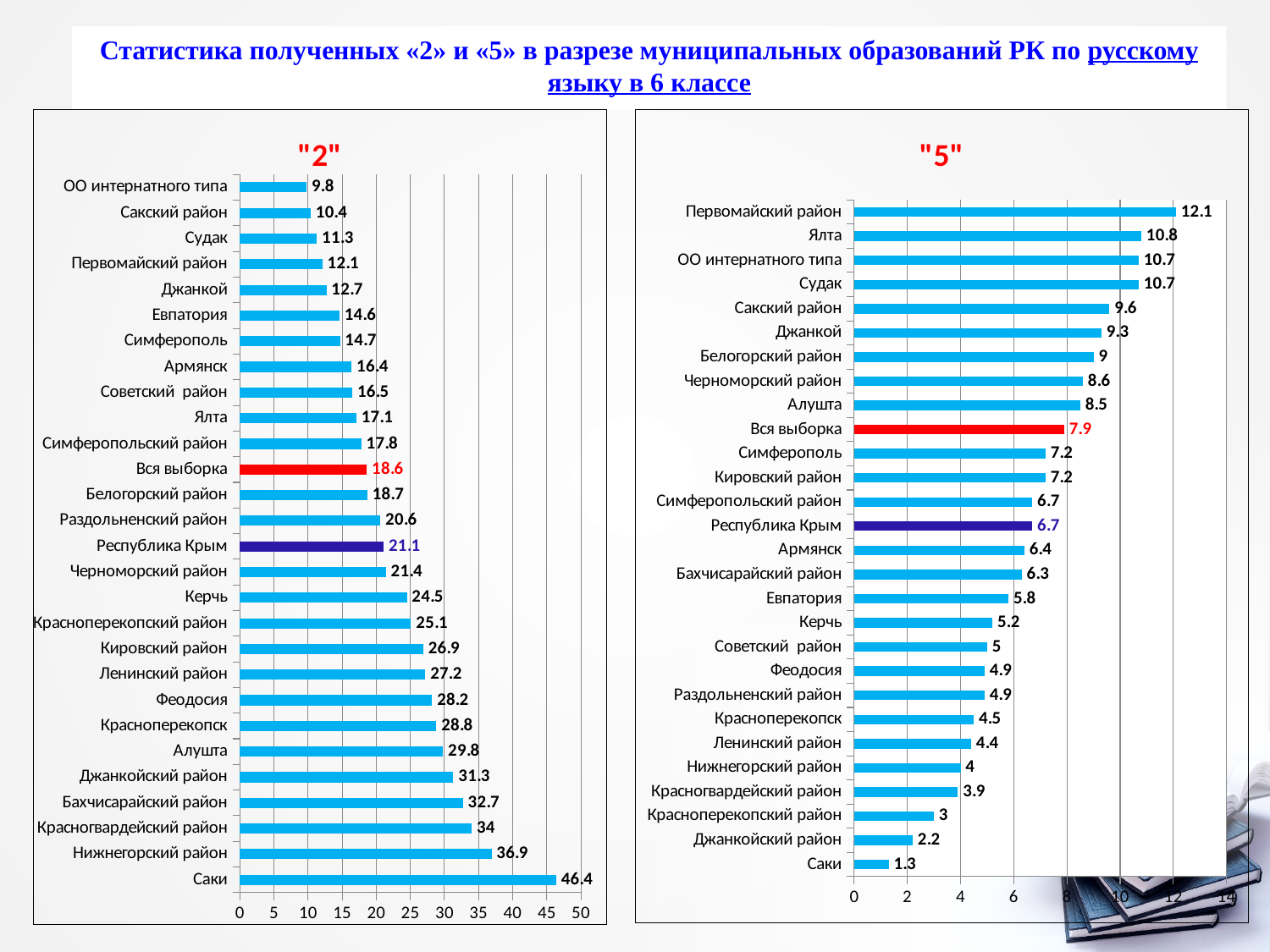

Статистика полученных «2» и «5» в разрезе муниципальных образований РК по русскому языку в 6 классе

### Chart:

| Category |  |
|---|---|
| Саки | 46.4 |
| Нижнегорский район | 36.9 |
| Красногвардейский район | 34.0 |
| Бахчисарайский район | 32.7 |
| Джанкойский район | 31.3 |
| Алушта | 29.8 |
| Красноперекопск | 28.8 |
| Феодосия | 28.2 |
| Ленинский район | 27.2 |
| Кировский район | 26.9 |
| Красноперекопский район | 25.1 |
| Керчь | 24.5 |
| Черноморский район | 21.4 |
| Республика Крым | 21.1 |
| Раздольненский район | 20.6 |
| Белогорский район | 18.7 |
| Вся выборка | 18.6 |
| Симферопольский район | 17.8 |
| Ялта | 17.1 |
| Советский  район | 16.5 |
| Армянск | 16.4 |
| Симферополь | 14.7 |
| Евпатория | 14.6 |
| Джанкой | 12.7 |
| Первомайский район | 12.1 |
| Судак | 11.3 |
| Сакский район | 10.4 |
| ОО интернатного типа | 9.8 |

### Chart:

| Category |  |
|---|---|
| Саки | 1.3 |
| Джанкойский район | 2.2 |
| Красноперекопский район | 3.0 |
| Красногвардейский район | 3.9 |
| Нижнегорский район | 4.0 |
| Ленинский район | 4.4 |
| Красноперекопск | 4.5 |
| Раздольненский район | 4.9 |
| Феодосия | 4.9 |
| Советский  район | 5.0 |
| Керчь | 5.2 |
| Евпатория | 5.8 |
| Бахчисарайский район | 6.3 |
| Армянск | 6.4 |
| Республика Крым | 6.7 |
| Симферопольский район | 6.7 |
| Кировский район | 7.2 |
| Симферополь | 7.2 |
| Вся выборка | 7.9 |
| Алушта | 8.5 |
| Черноморский район | 8.6 |
| Белогорский район | 9.0 |
| Джанкой | 9.3 |
| Сакский район | 9.6 |
| Судак | 10.7 |
| ОО интернатного типа | 10.7 |
| Ялта | 10.8 |
| Первомайский район | 12.1 |